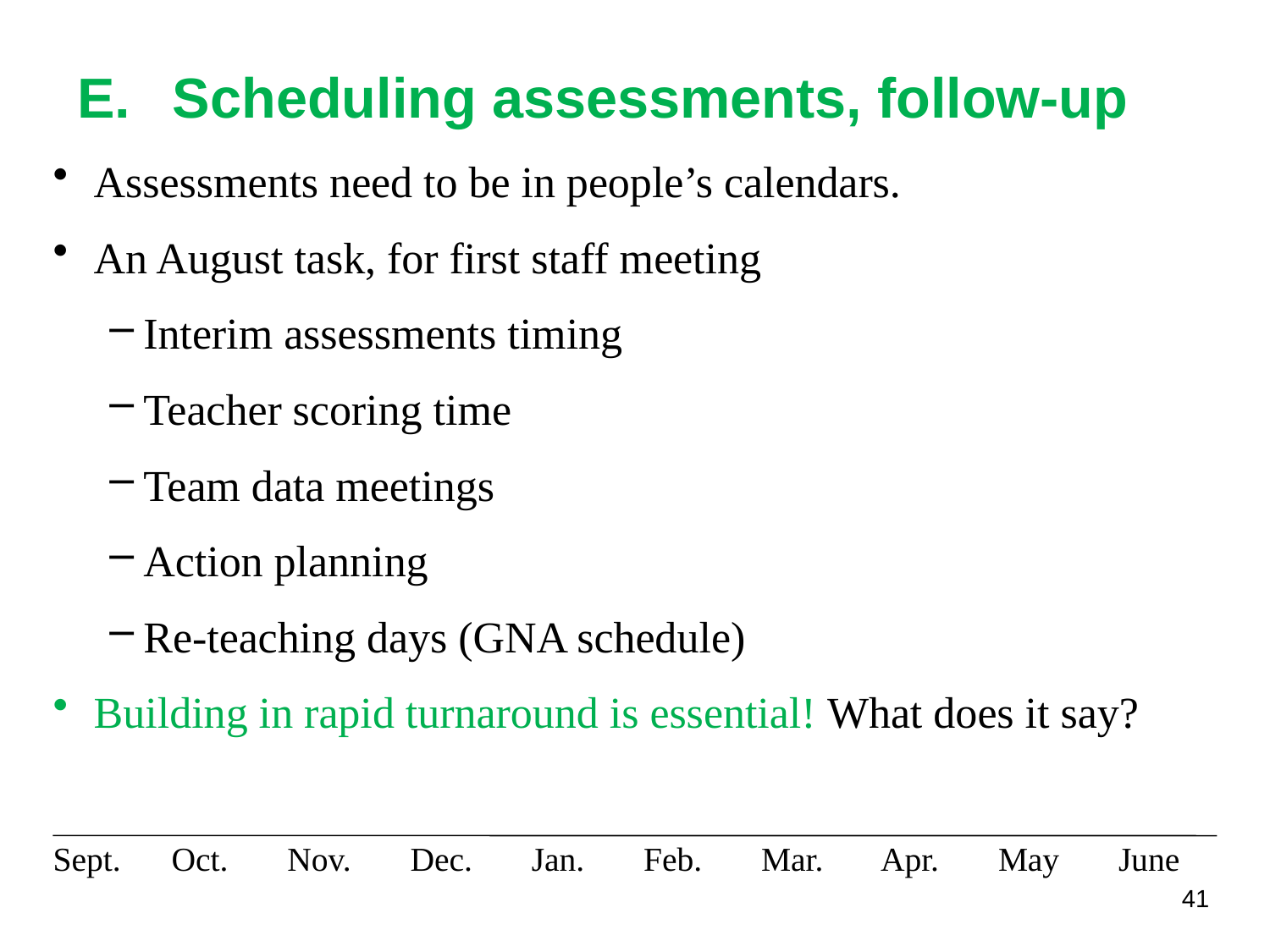

# Scheduling assessments, follow-up
Assessments need to be in people’s calendars.
An August task, for first staff meeting
Interim assessments timing
Teacher scoring time
Team data meetings
Action planning
Re-teaching days (GNA schedule)
Building in rapid turnaround is essential! What does it say?

Sept.      Oct.       Nov.       Dec.       Jan.       Feb.       Mar.       Apr.       May       June